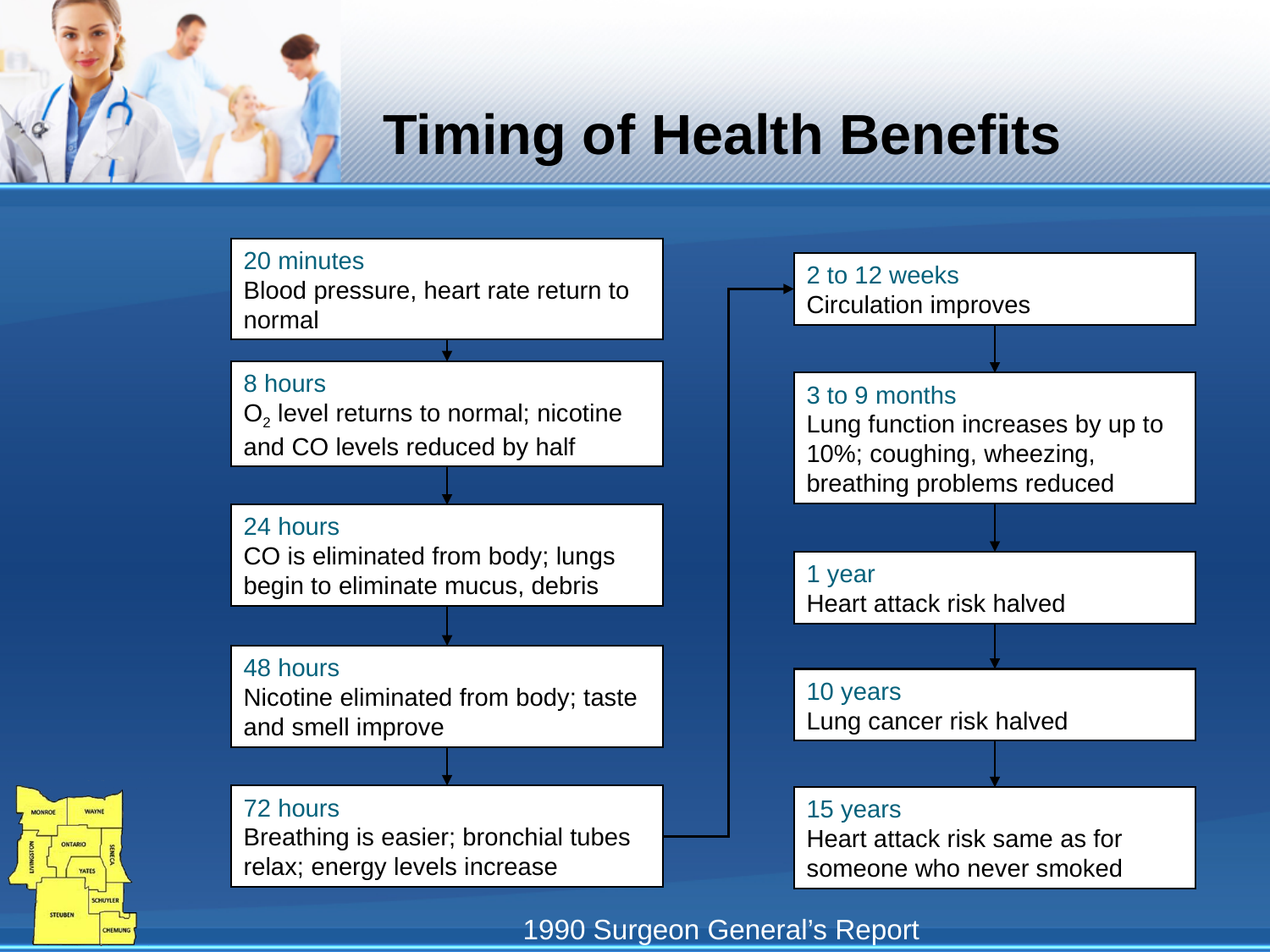

# Timing of Health Benefits
20 minutes
Blood pressure, heart rate return to normal
2 to 12 weeks
Circulation improves
8 hours
O2 level returns to normal; nicotine and CO levels reduced by half
3 to 9 months
Lung function increases by up to 10%; coughing, wheezing, breathing problems reduced
24 hours
CO is eliminated from body; lungs begin to eliminate mucus, debris
1 year
Heart attack risk halved
48 hours
Nicotine eliminated from body; taste and smell improve
10 years
Lung cancer risk halved
72 hours
Breathing is easier; bronchial tubes relax; energy levels increase
15 years
Heart attack risk same as for someone who never smoked
1990 Surgeon General’s Report